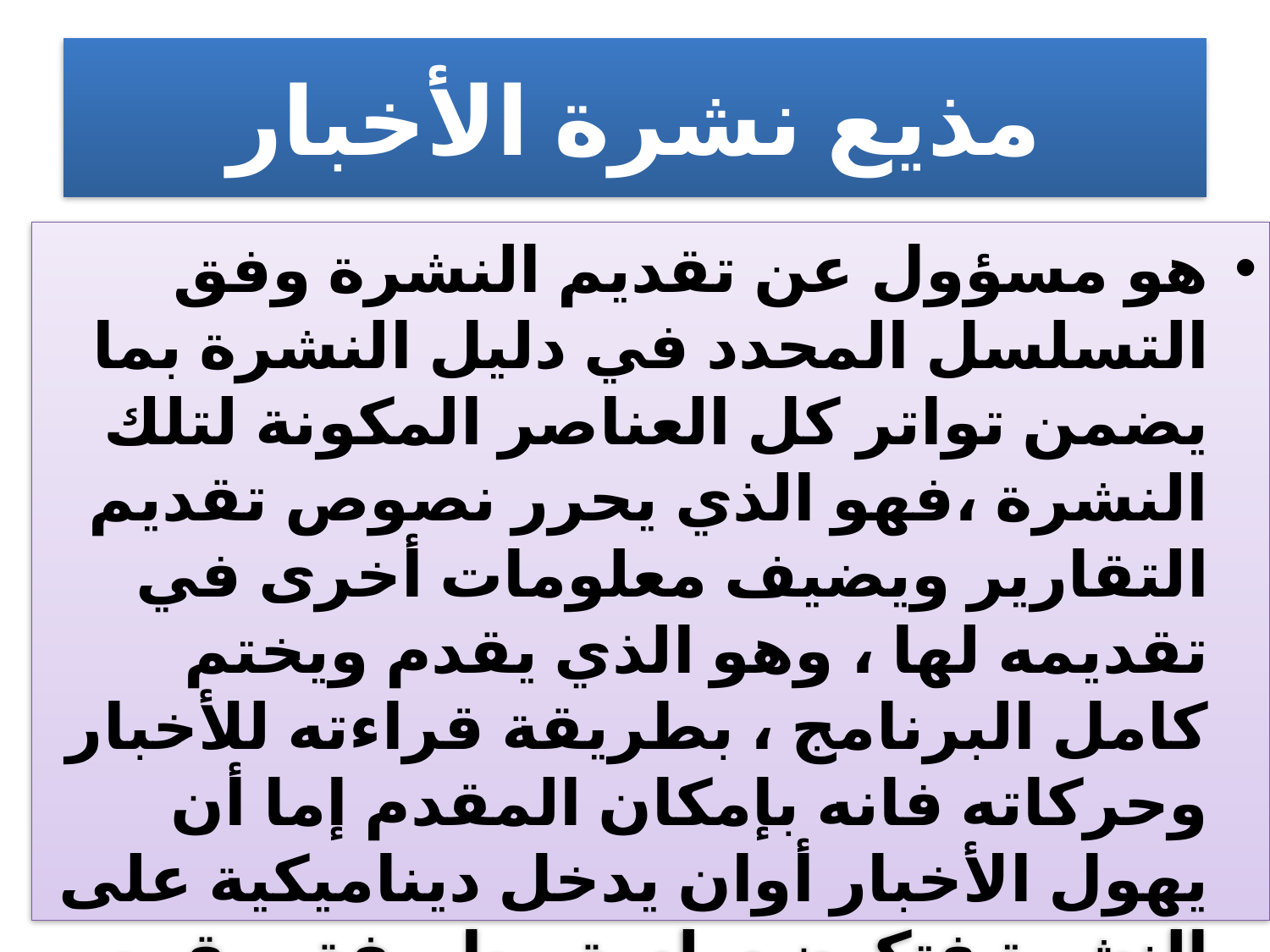

# مذيع نشرة الأخبار
هو مسؤول عن تقديم النشرة وفق التسلسل المحدد في دليل النشرة بما يضمن تواتر كل العناصر المكونة لتلك النشرة ،فهو الذي يحرر نصوص تقديم التقارير ويضيف معلومات أخرى في تقديمه لها ، وهو الذي يقدم ويختم كامل البرنامج ، بطريقة قراءته للأخبار وحركاته فانه بإمكان المقدم إما أن يهول الأخبار أوان يدخل ديناميكية على النشرة فتكون سلسة وطريفة ، يقوم المذيع مقدم الأخبار باستقبال ضيوف بالأستوديو ، ويكون تواجدهم إما في صلب النشرة أو خارجها في إطار صفحة مصورة خاصة .